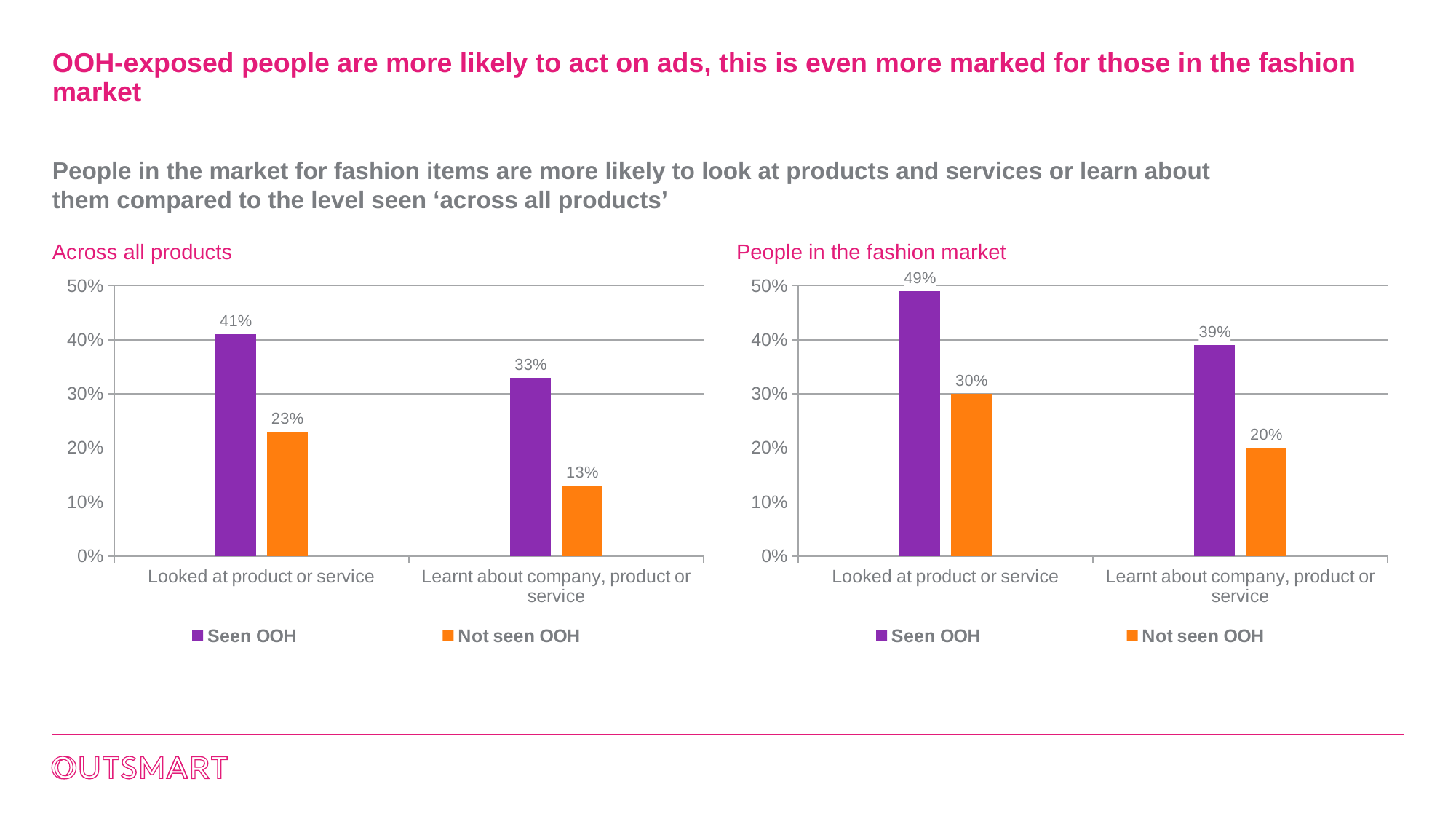

# OOH-exposed people are more likely to act on ads, this is even more marked for those in the fashion market
People in the market for fashion items are more likely to look at products and services or learn about them compared to the level seen ‘across all products’
Across all products
People in the fashion market

### Chart

| Category | Seen OOH | Not seen OOH |
|---|---|---|
| Looked at product or service | 0.41 | 0.23 |
| Learnt about company, product or service | 0.33 | 0.13 |

### Chart

| Category | Seen OOH | Not seen OOH |
|---|---|---|
| Looked at product or service | 0.49 | 0.3 |
| Learnt about company, product or service | 0.39 | 0.2 |